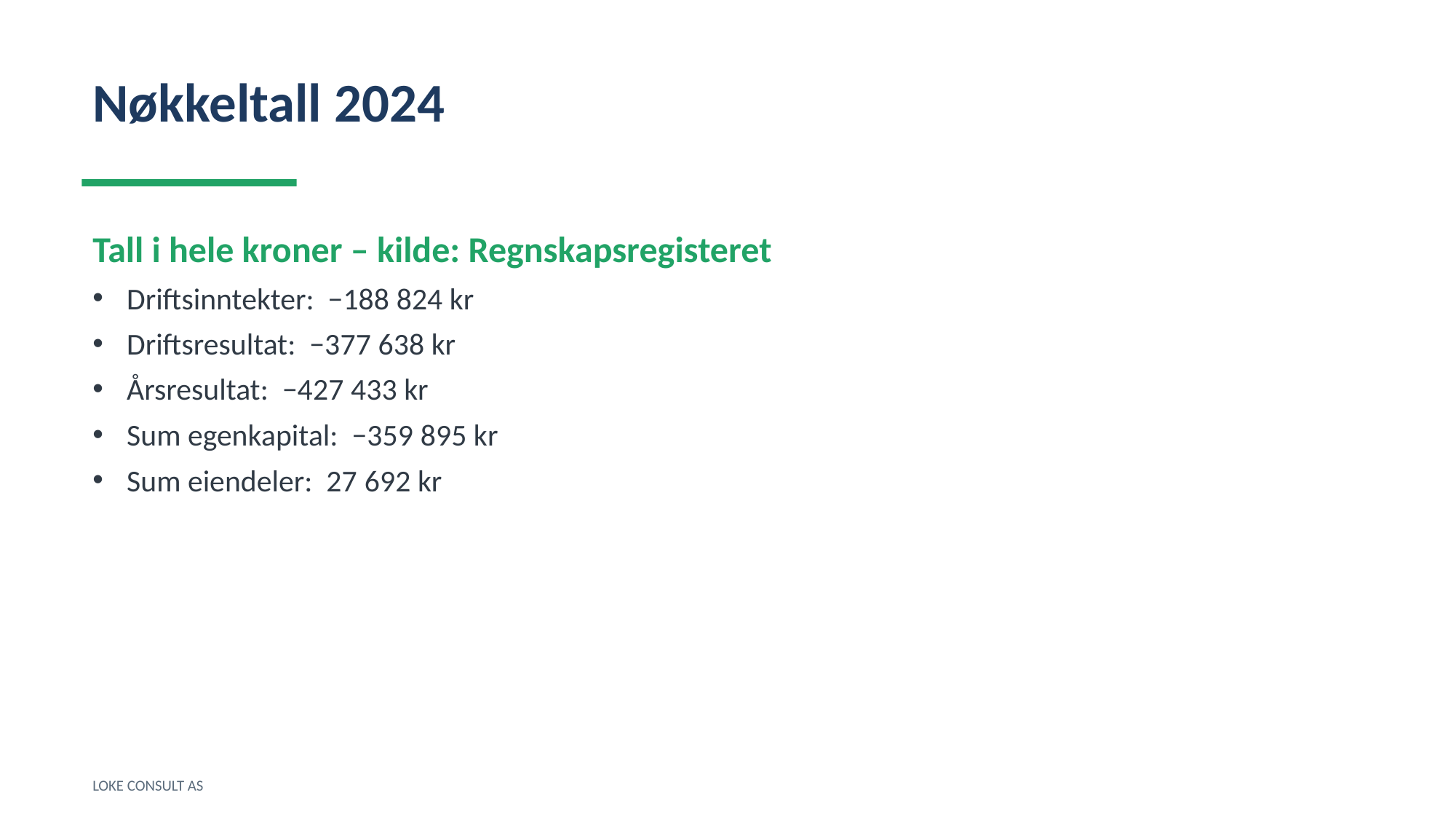

Nøkkeltall 2024

Tall i hele kroner – kilde: Regnskapsregisteret
Driftsinntekter:  −188 824 kr
Driftsresultat:  −377 638 kr
Årsresultat:  −427 433 kr
Sum egenkapital:  −359 895 kr
Sum eiendeler:  27 692 kr
LOKE CONSULT AS